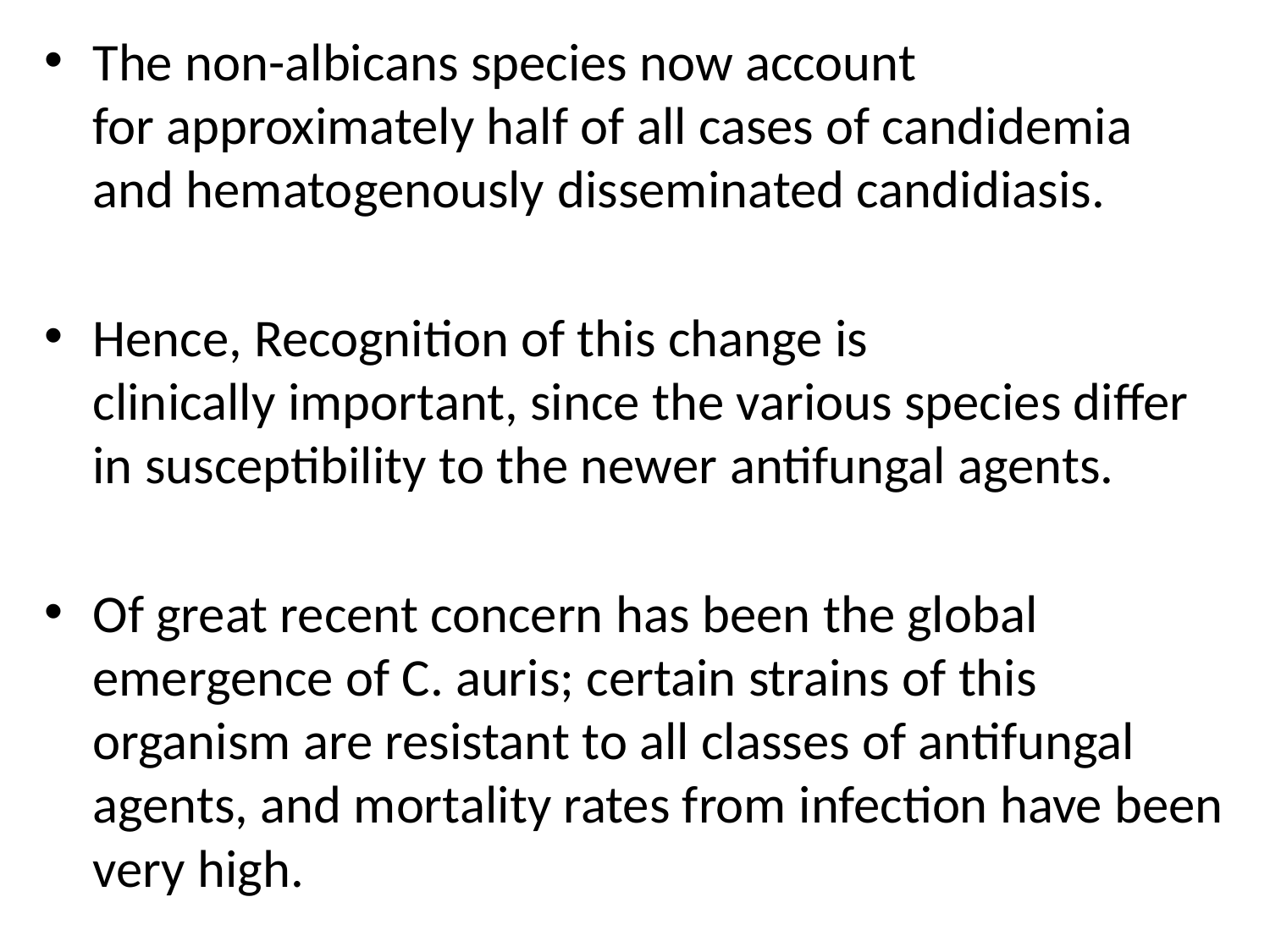

The non-albicans species now account for approximately half of all cases of candidemia and hematogenously disseminated candidiasis.

Hence, Recognition of this change is clinically important, since the various species differ in susceptibility to the newer antifungal agents.

Of great recent concern has been the global emergence of C. auris; certain strains of this organism are resistant to all classes of antifungal agents, and mortality rates from infection have been very high.